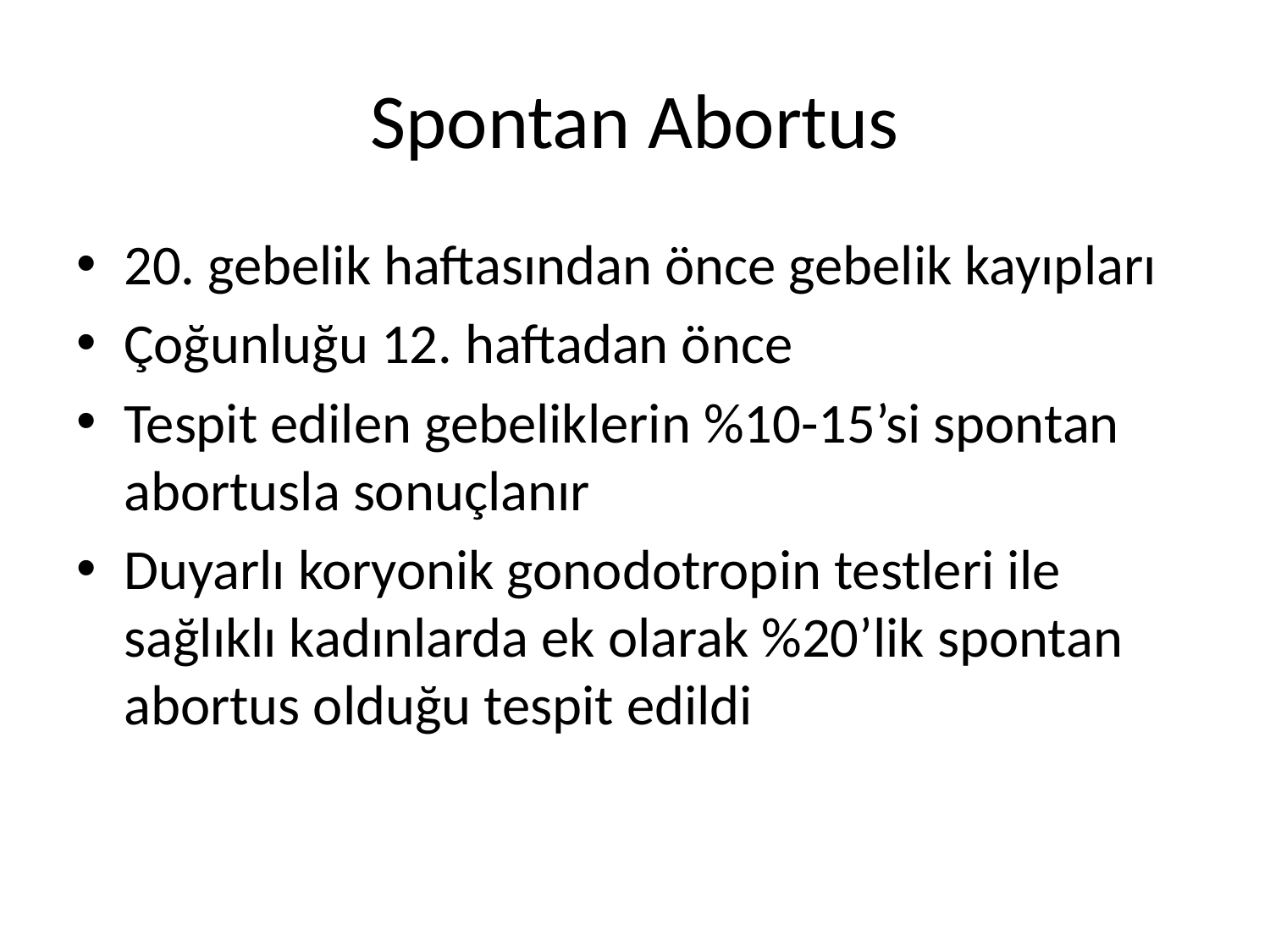

# Spontan Abortus
20. gebelik haftasından önce gebelik kayıpları
Çoğunluğu 12. haftadan önce
Tespit edilen gebeliklerin %10-15’si spontan abortusla sonuçlanır
Duyarlı koryonik gonodotropin testleri ile sağlıklı kadınlarda ek olarak %20’lik spontan abortus olduğu tespit edildi